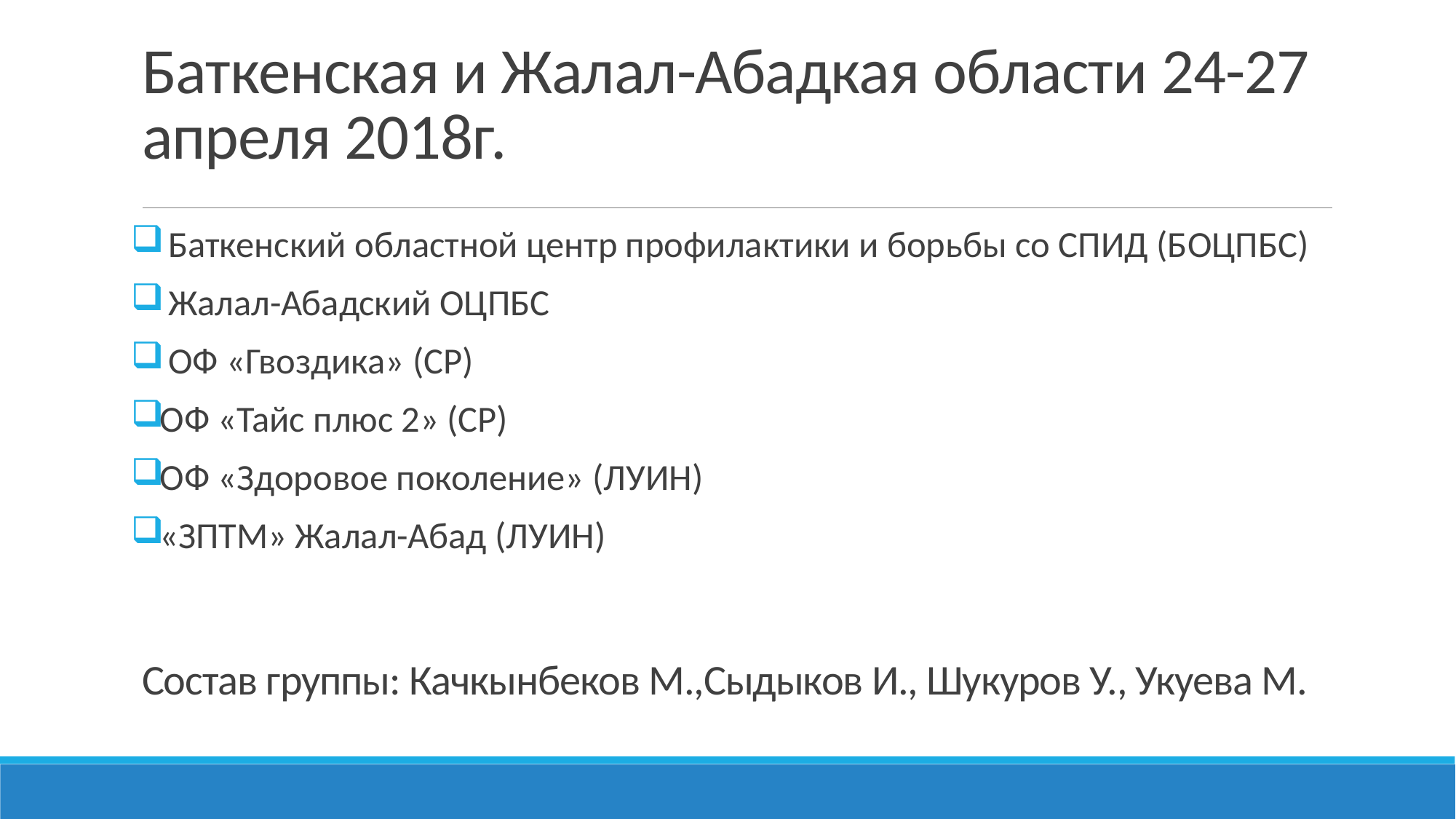

# Баткенская и Жалал-Абадкая области 24-27 апреля 2018г.
 Баткенский областной центр профилактики и борьбы со СПИД (БОЦПБС)
 Жалал-Абадский ОЦПБС
 ОФ «Гвоздика» (СР)
ОФ «Тайс плюс 2» (СР)
ОФ «Здоровое поколение» (ЛУИН)
«ЗПТМ» Жалал-Абад (ЛУИН)

Состав группы: Качкынбеков М.,Сыдыков И., Шукуров У., Укуева М.